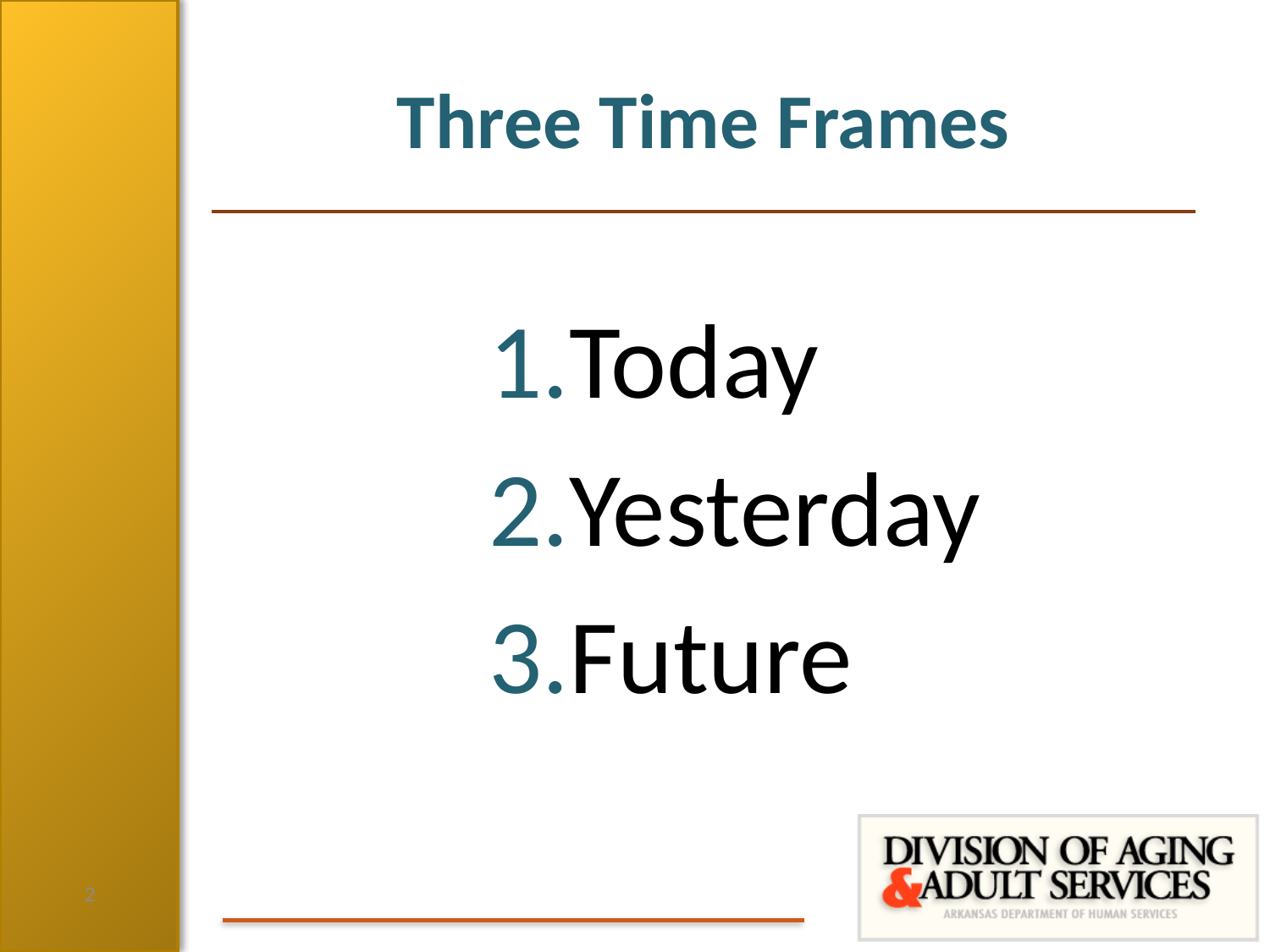

# Three Time Frames
Today
Yesterday
Future
2